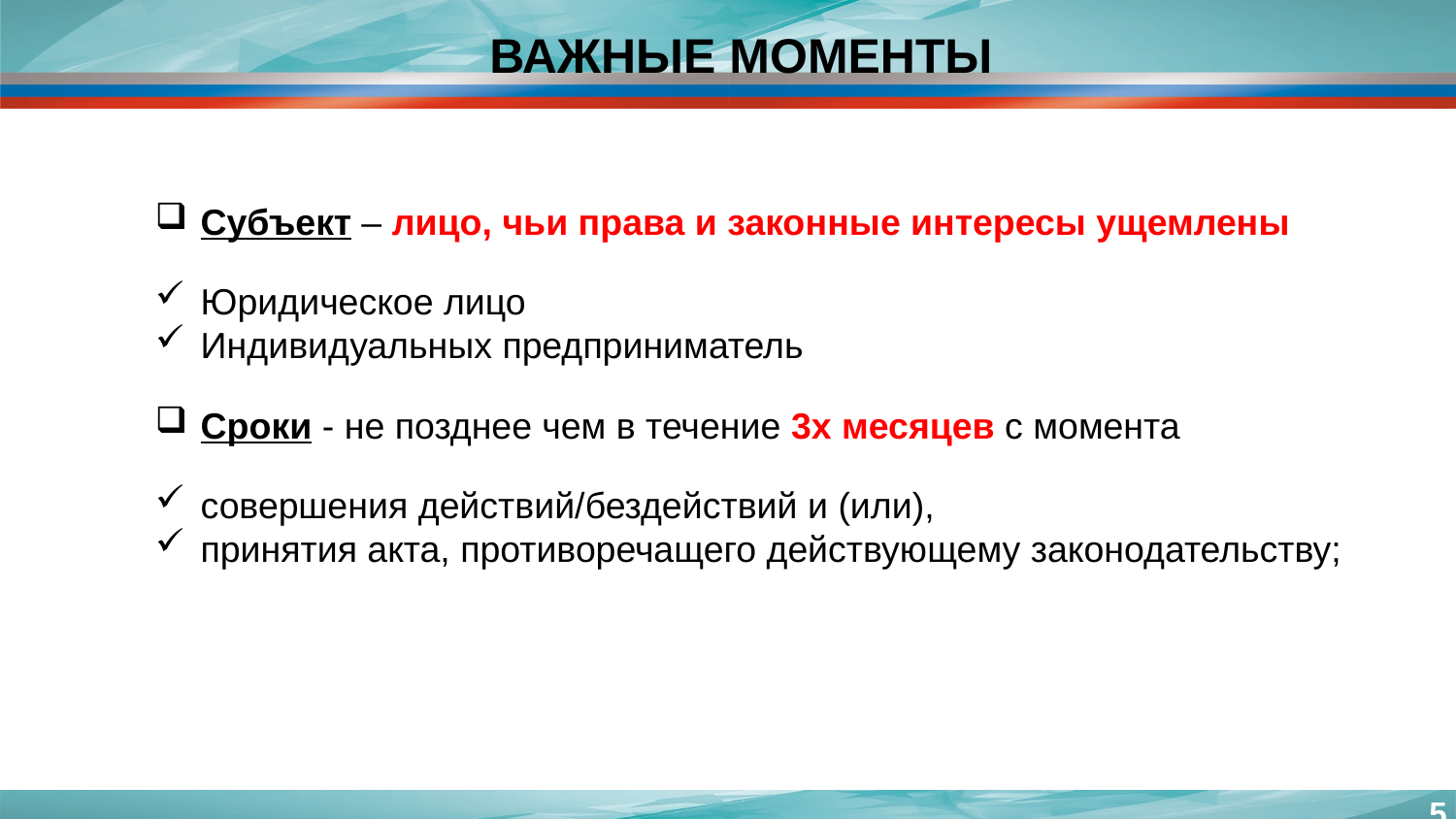

# ВАЖНЫЕ МОМЕНТЫ
Субъект – лицо, чьи права и законные интересы ущемлены
Юридическое лицо
Индивидуальных предприниматель
Сроки - не позднее чем в течение 3х месяцев с момента
совершения действий/бездействий и (или),
принятия акта, противоречащего действующему законодательству;

5